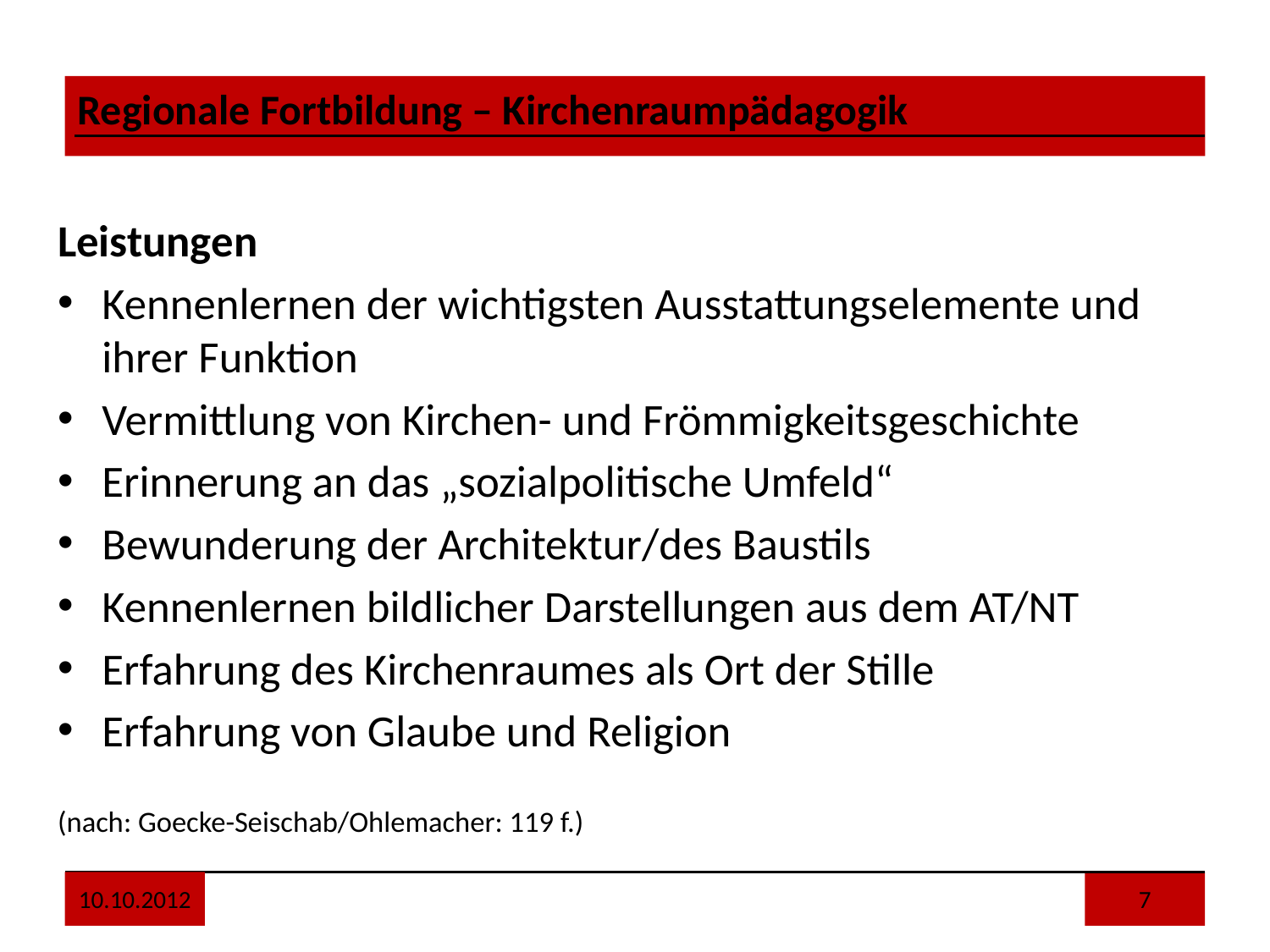

Leistungen
Kennenlernen der wichtigsten Ausstattungselemente und ihrer Funktion
Vermittlung von Kirchen- und Frömmigkeitsgeschichte
Erinnerung an das „sozialpolitische Umfeld“
Bewunderung der Architektur/des Baustils
Kennenlernen bildlicher Darstellungen aus dem AT/NT
Erfahrung des Kirchenraumes als Ort der Stille
Erfahrung von Glaube und Religion

(nach: Goecke-Seischab/Ohlemacher: 119 f.)